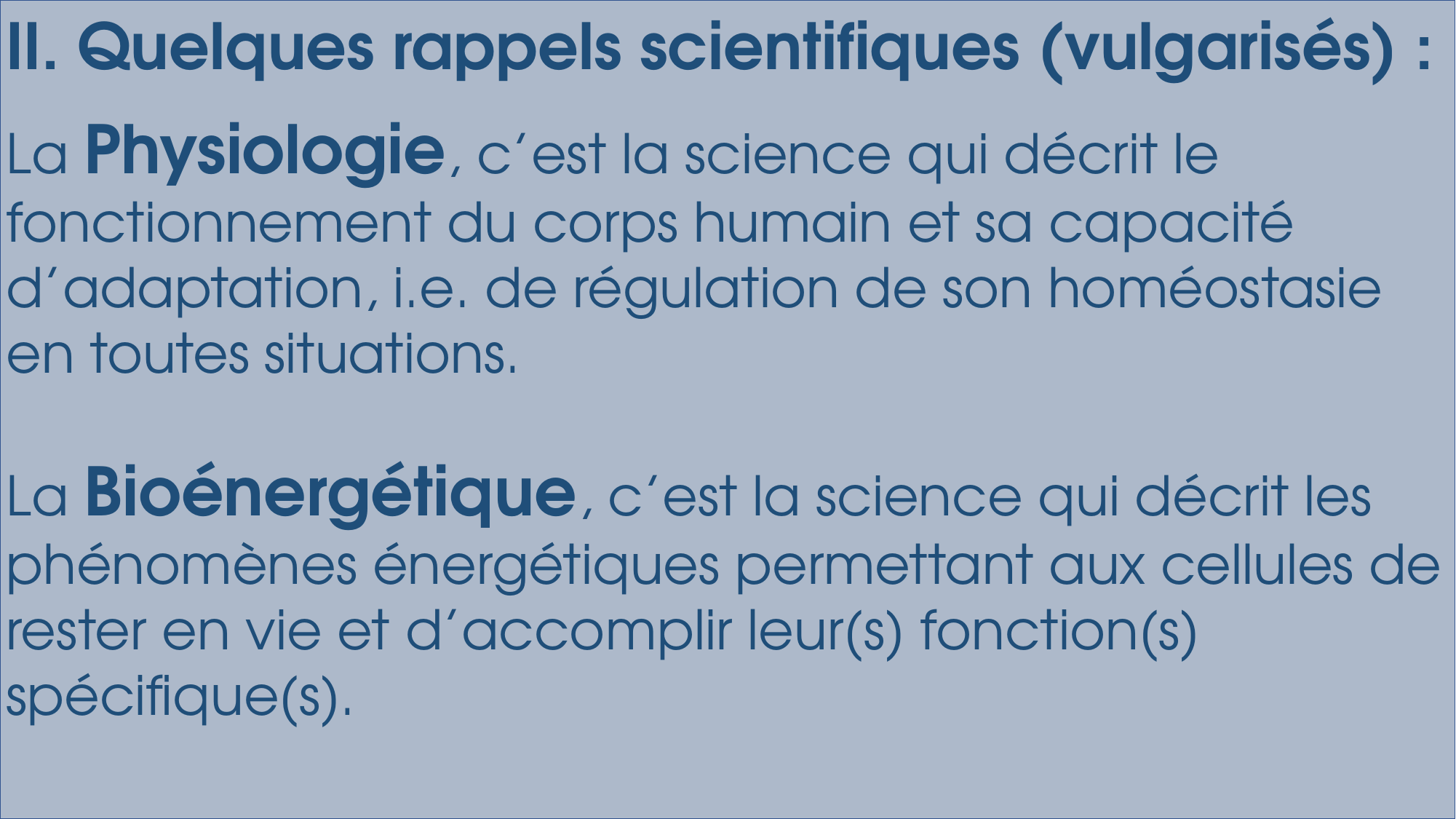

II. Quelques rappels scientifiques (vulgarisés) :

La Physiologie, c’est la science qui décrit le fonctionnement du corps humain et sa capacité d’adaptation, i.e. de régulation de son homéostasie en toutes situations.

La Bioénergétique, c’est la science qui décrit les phénomènes énergétiques permettant aux cellules de rester en vie et d’accomplir leur(s) fonction(s) spécifique(s).